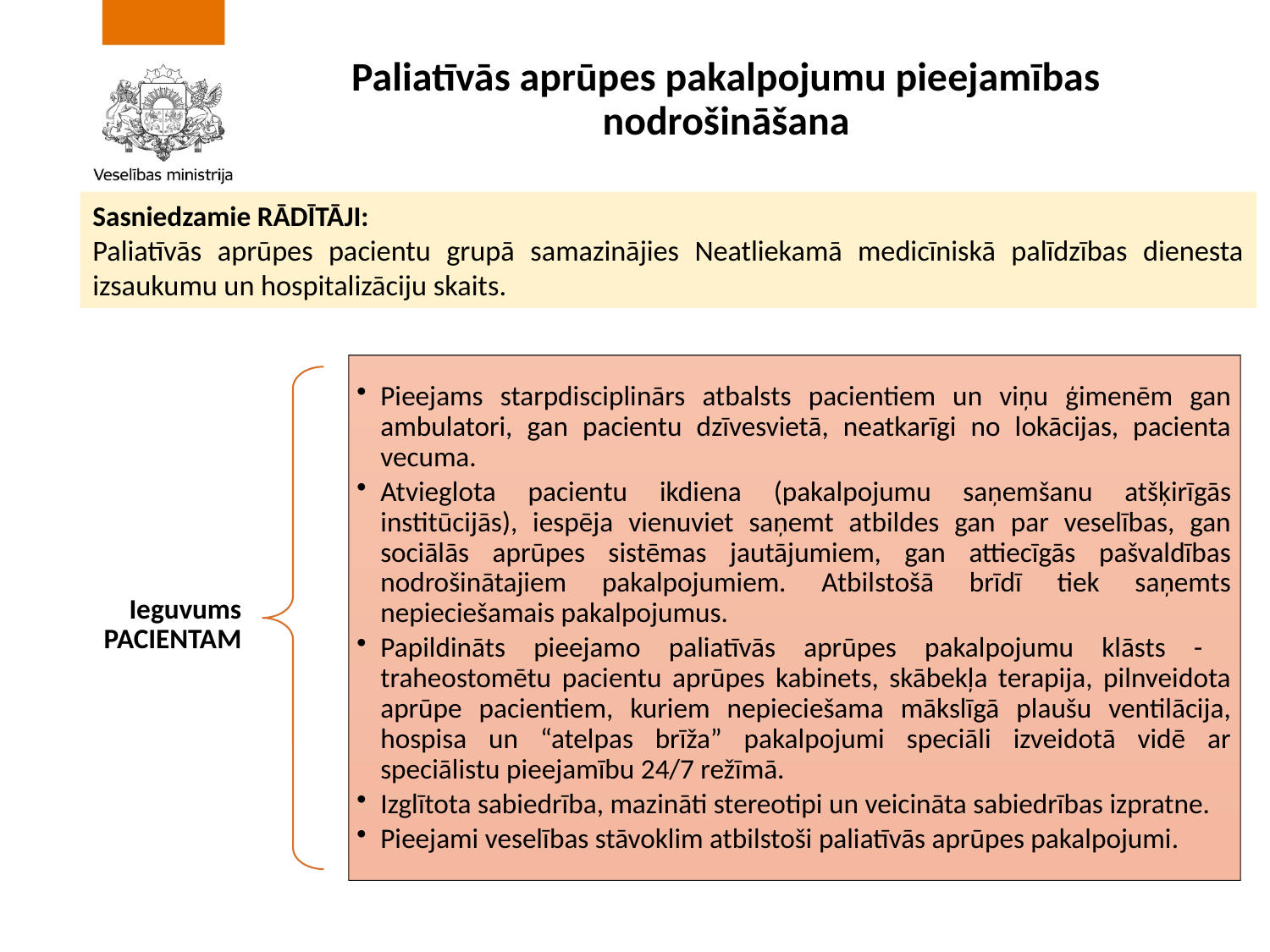

# Paliatīvās aprūpes pakalpojumu pieejamības nodrošināšana
Sasniedzamie RĀDĪTĀJI:
Paliatīvās aprūpes pacientu grupā samazinājies Neatliekamā medicīniskā palīdzības dienesta izsaukumu un hospitalizāciju skaits.
Ieguvums PACIENTAM
Pieejams starpdisciplinārs atbalsts pacientiem un viņu ģimenēm gan ambulatori, gan pacientu dzīvesvietā, neatkarīgi no lokācijas, pacienta vecuma.
Atvieglota pacientu ikdiena (pakalpojumu saņemšanu atšķirīgās institūcijās), iespēja vienuviet saņemt atbildes gan par veselības, gan sociālās aprūpes sistēmas jautājumiem, gan attiecīgās pašvaldības nodrošinātajiem pakalpojumiem. Atbilstošā brīdī tiek saņemts nepieciešamais pakalpojumus.
Papildināts pieejamo paliatīvās aprūpes pakalpojumu klāsts -  traheostomētu pacientu aprūpes kabinets, skābekļa terapija, pilnveidota aprūpe pacientiem, kuriem nepieciešama mākslīgā plaušu ventilācija, hospisa un “atelpas brīža” pakalpojumi speciāli izveidotā vidē ar speciālistu pieejamību 24/7 režīmā.
Izglītota sabiedrība, mazināti stereotipi un veicināta sabiedrības izpratne.
Pieejami veselības stāvoklim atbilstoši paliatīvās aprūpes pakalpojumi.